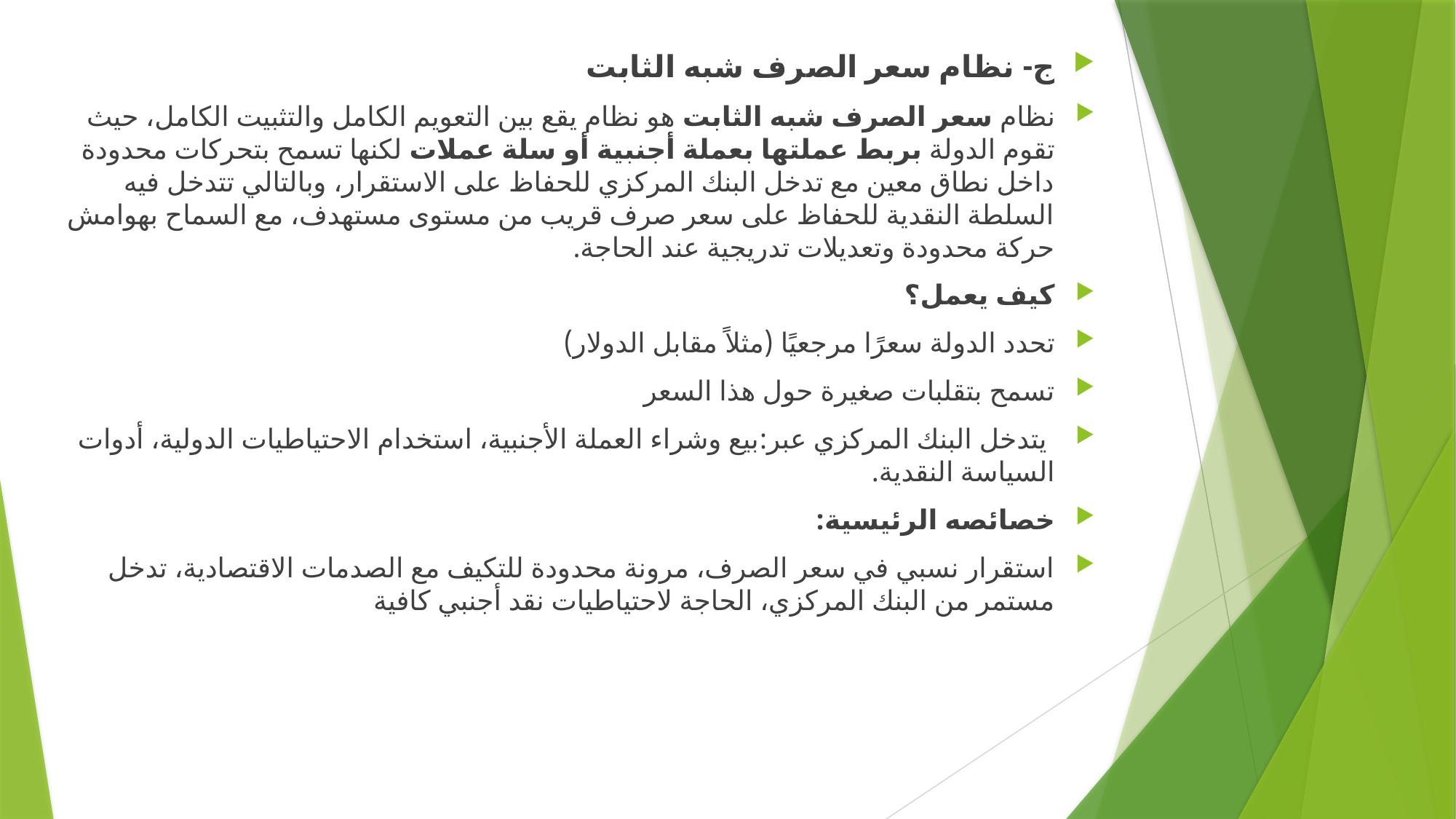

ج- نظام سعر الصرف شبه الثابت
نظام سعر الصرف شبه الثابت هو نظام يقع بين التعويم الكامل والتثبيت الكامل، حيث تقوم الدولة بربط عملتها بعملة أجنبية أو سلة عملات لكنها تسمح بتحركات محدودة داخل نطاق معين مع تدخل البنك المركزي للحفاظ على الاستقرار، وبالتالي تتدخل فيه السلطة النقدية للحفاظ على سعر صرف قريب من مستوى مستهدف، مع السماح بهوامش حركة محدودة وتعديلات تدريجية عند الحاجة.
كيف يعمل؟
تحدد الدولة سعرًا مرجعيًا (مثلاً مقابل الدولار)
تسمح بتقلبات صغيرة حول هذا السعر
 يتدخل البنك المركزي عبر:بيع وشراء العملة الأجنبية، استخدام الاحتياطيات الدولية، أدوات السياسة النقدية.
خصائصه الرئيسية:
استقرار نسبي في سعر الصرف، مرونة محدودة للتكيف مع الصدمات الاقتصادية، تدخل مستمر من البنك المركزي، الحاجة لاحتياطيات نقد أجنبي كافية